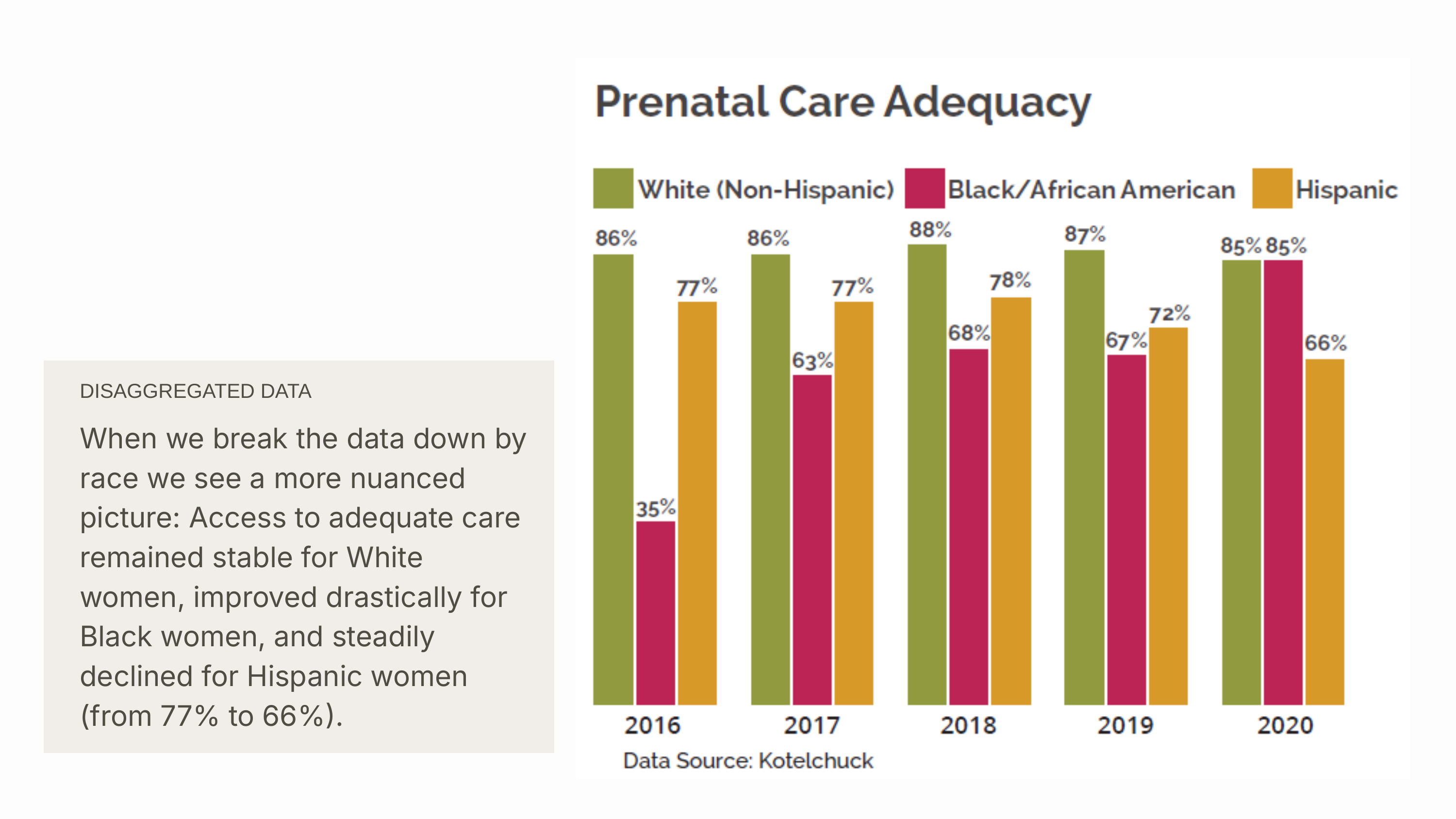

DISAGGREGATED DATA
When we break the data down by race we see a more nuanced picture: Access to adequate care remained stable for White women, improved drastically for Black women, and steadily declined for Hispanic women (from 77% to 66%).